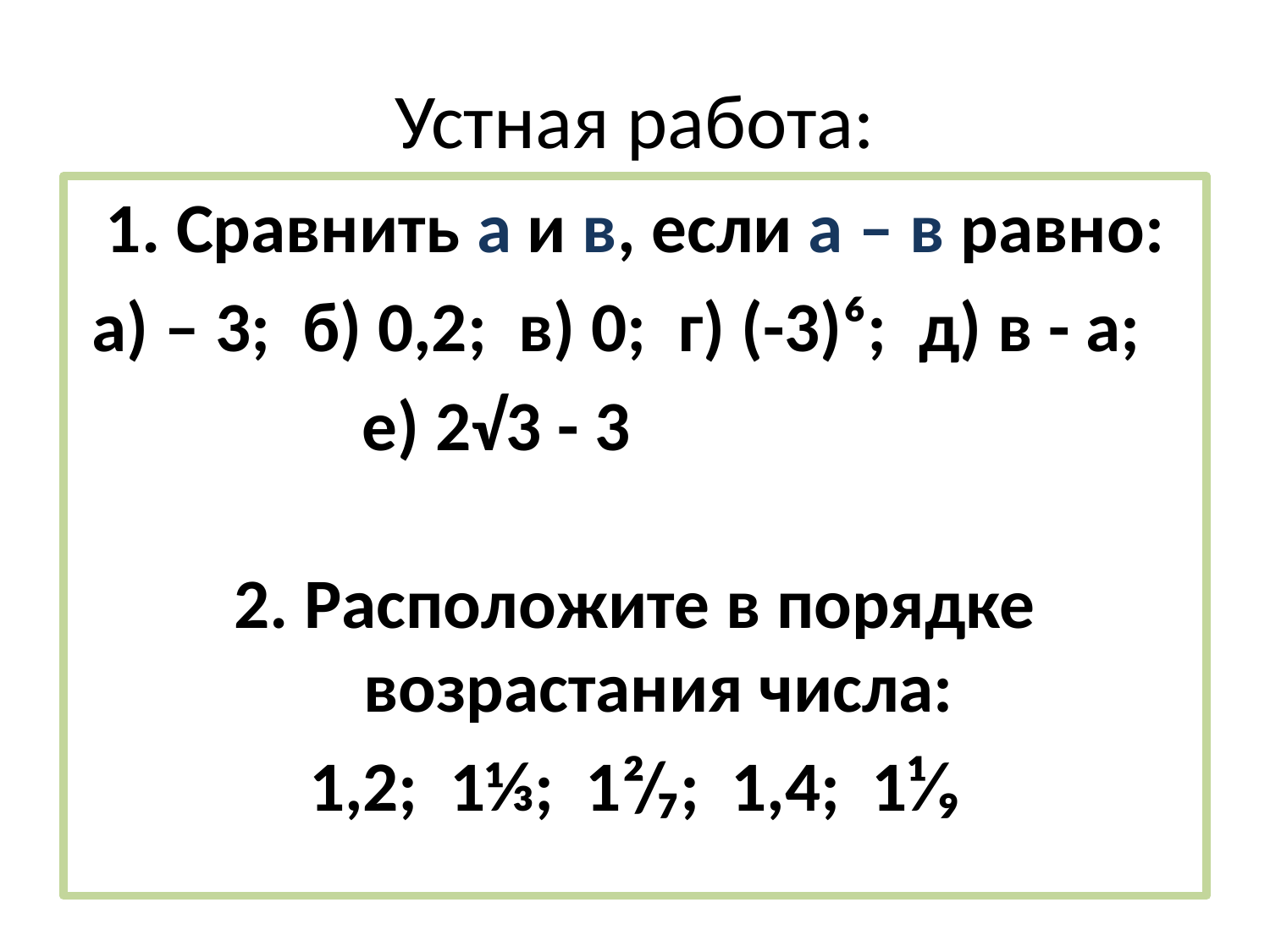

# Устная работа:
1. Сравнить а и в, если а – в равно:
 а) – 3;  б) 0,2;  в) 0;  г) (-3)⁶;  д) в - а;
                  е) 2√3 - 3

2. Расположите в порядке возрастания числа:
1,2;  1⅓;  1²/₇;  1,4;  1¹⁄₉